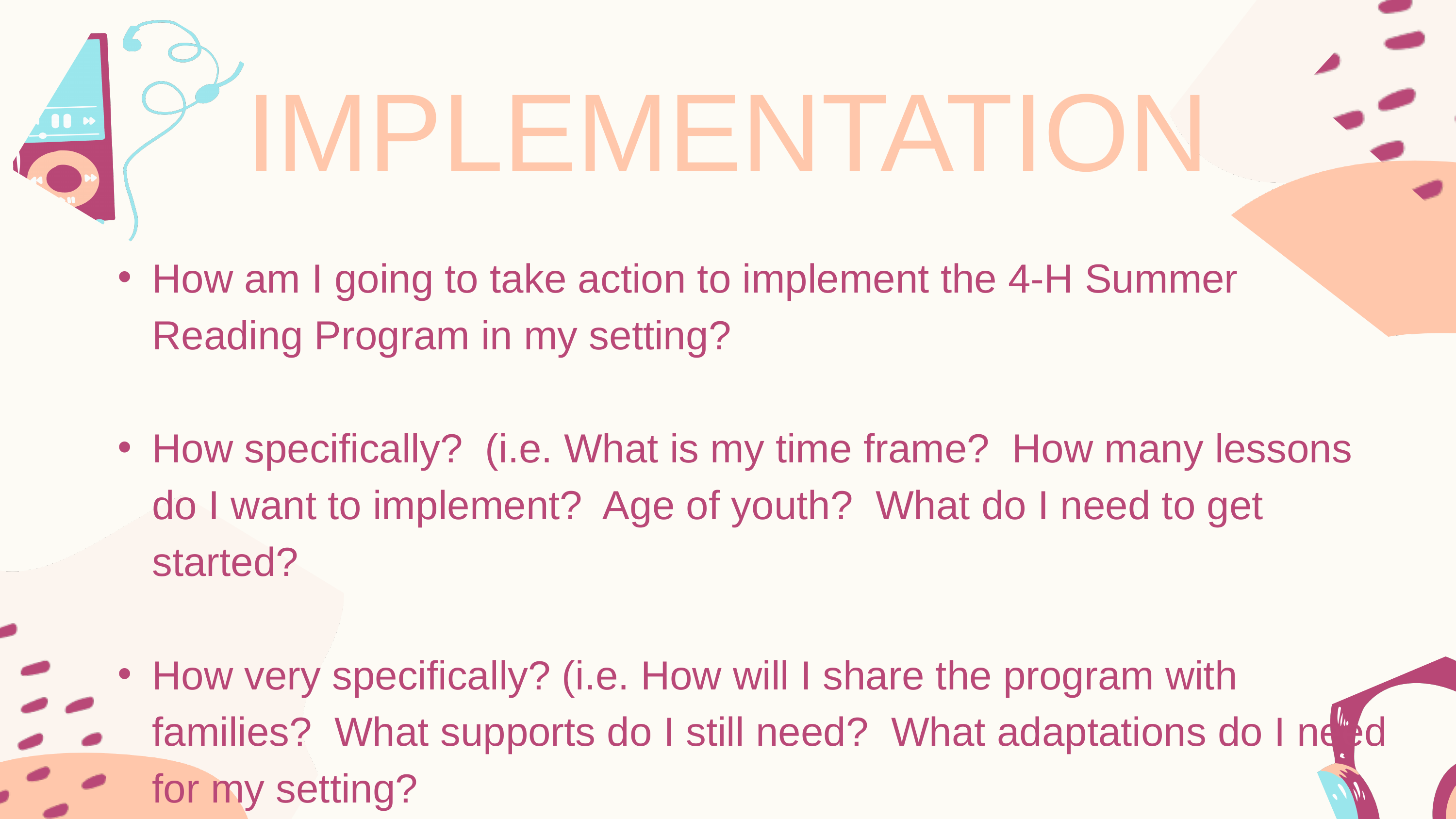

IMPLEMENTATION
How am I going to take action to implement the 4-H Summer Reading Program in my setting?

How specifically?  (i.e. What is my time frame?  How many lessons do I want to implement?  Age of youth?  What do I need to get started?

How very specifically? (i.e. How will I share the program with families?  What supports do I still need?  What adaptations do I need for my setting?